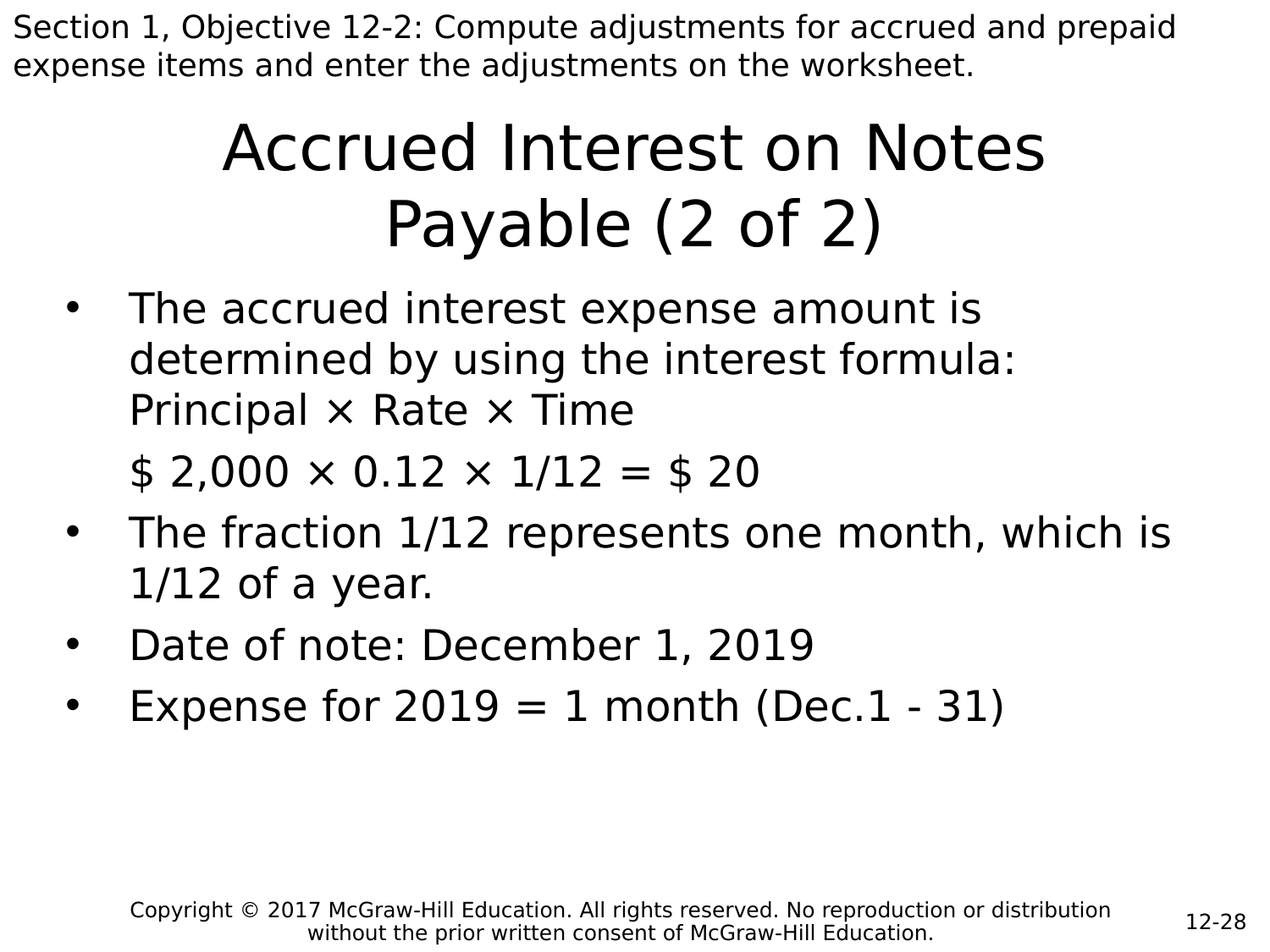

Section 1, Objective 12-2: Compute adjustments for accrued and prepaid expense items and enter the adjustments on the worksheet.
# Accrued Interest on Notes Payable (2 of 2)
The accrued interest expense amount is determined by using the interest formula: Principal × Rate × Time
$ 2,000 × 0.12 × 1/12 = $ 20
The fraction 1/12 represents one month, which is 1/12 of a year.
Date of note: December 1, 2019
Expense for 2019 = 1 month (Dec.1 - 31)